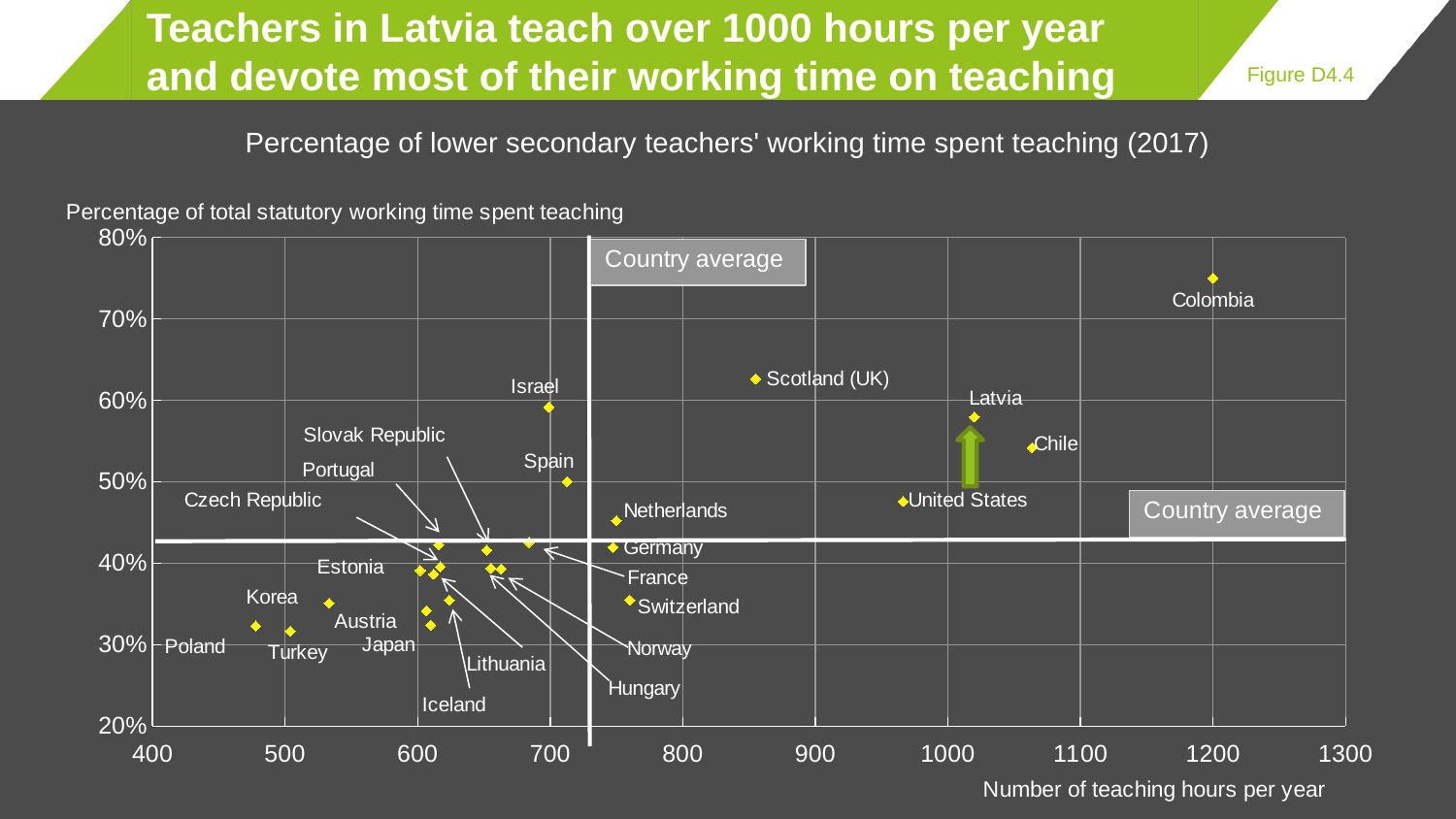

# Teachers in Latvia teach over 1000 hours per year and devote most of their working time on teaching
Figure D4.4
Percentage of lower secondary teachers' working time spent teaching (2017)

### Chart

| Category |  |
|---|---|